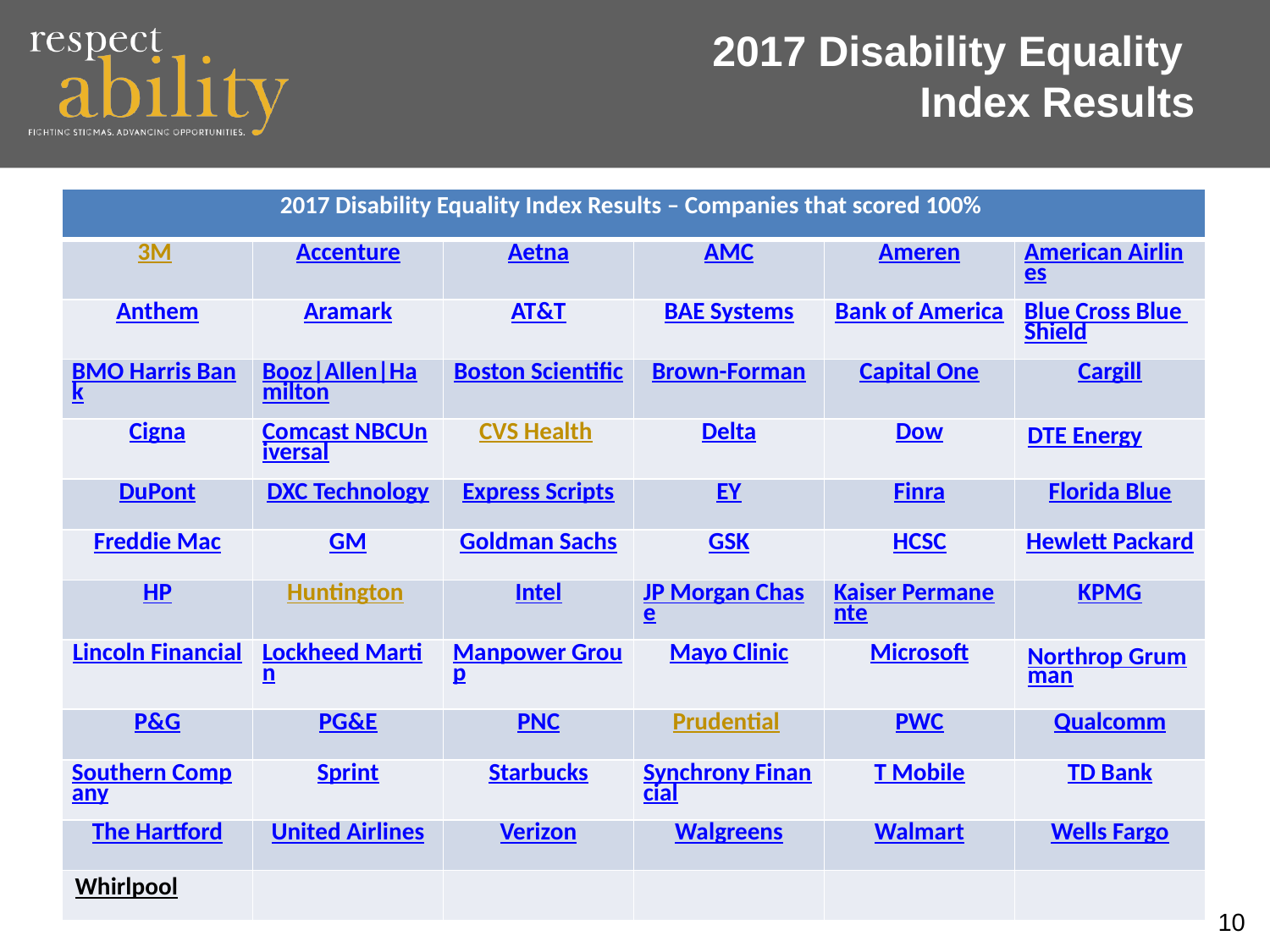

# 2017 Disability Equality Index Results
| 2017 Disability Equality Index Results – Companies that scored 100% |  |  |  |  |  |
| --- | --- | --- | --- | --- | --- |
| 3M | Accenture | Aetna | AMC | Ameren | American Airlines |
| Anthem | Aramark | AT&T | BAE Systems | Bank of America | Blue Cross Blue Shield |
| BMO Harris Bank | Booz|Allen|Hamilton | Boston Scientific | Brown-Forman | Capital One | Cargill |
| Cigna | Comcast NBCUniversal | CVS Health | Delta | Dow | DTE Energy |
| DuPont | DXC Technology | Express Scripts | EY | Finra | Florida Blue |
| Freddie Mac | GM | Goldman Sachs | GSK | HCSC | Hewlett Packard |
| HP | Huntington | Intel | JP Morgan Chase | Kaiser Permanente | KPMG |
| Lincoln Financial | Lockheed Martin | Manpower Group | Mayo Clinic | Microsoft | Northrop Grumman |
| P&G | PG&E | PNC | Prudential | PWC | Qualcomm |
| Southern Company | Sprint | Starbucks | Synchrony Financial | T Mobile | TD Bank |
| The Hartford | United Airlines | Verizon | Walgreens | Walmart | Wells Fargo |
| Whirlpool |  |  |  |  |  |
10